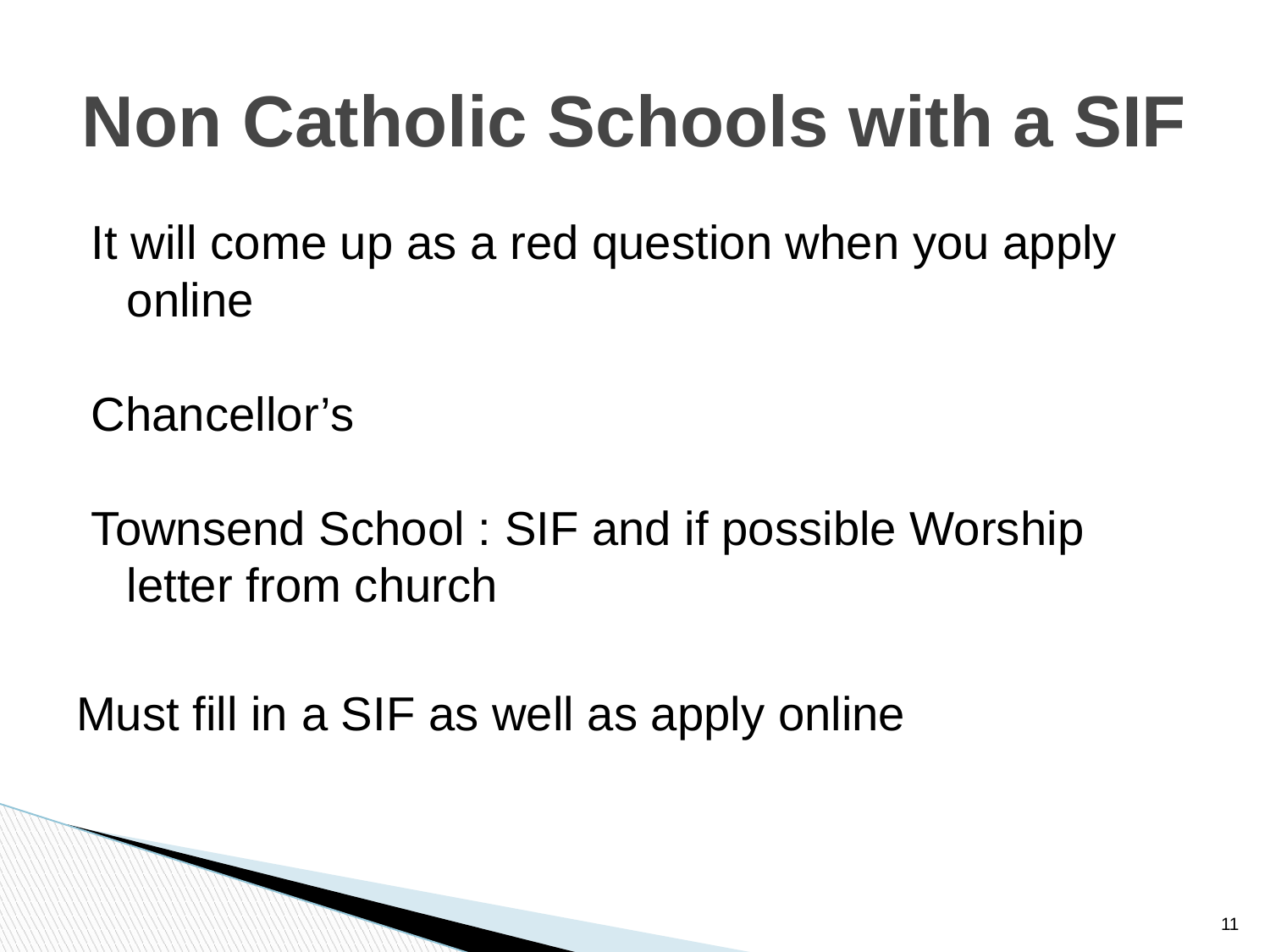

# Non Catholic Schools with a SIF
It will come up as a red question when you apply online

Chancellor’s

Townsend School : SIF and if possible Worship letter from church

Must fill in a SIF as well as apply online

11